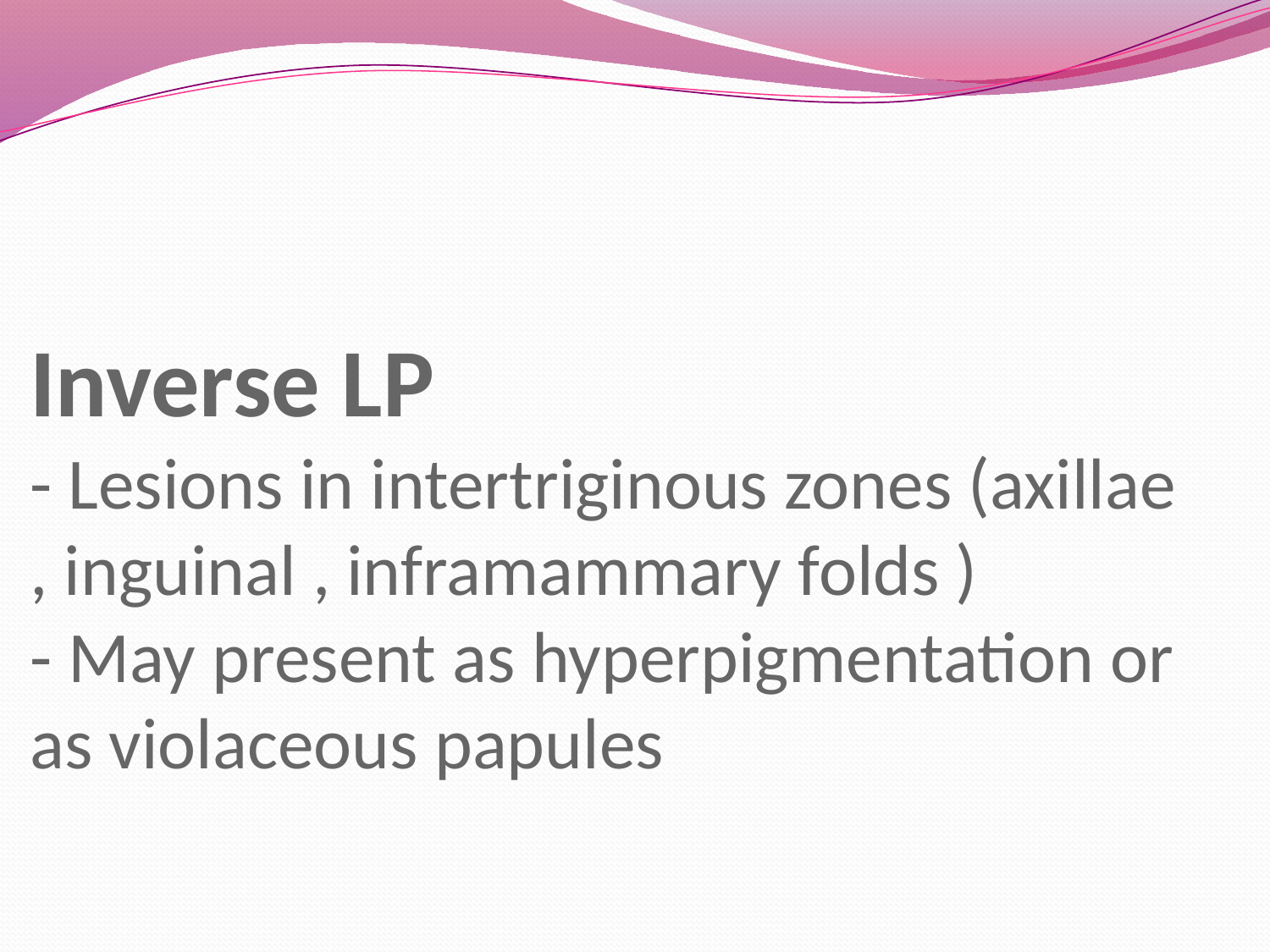

# Inverse LP - Lesions in intertriginous zones (axillae , inguinal , inframammary folds ) - May present as hyperpigmentation or as violaceous papules